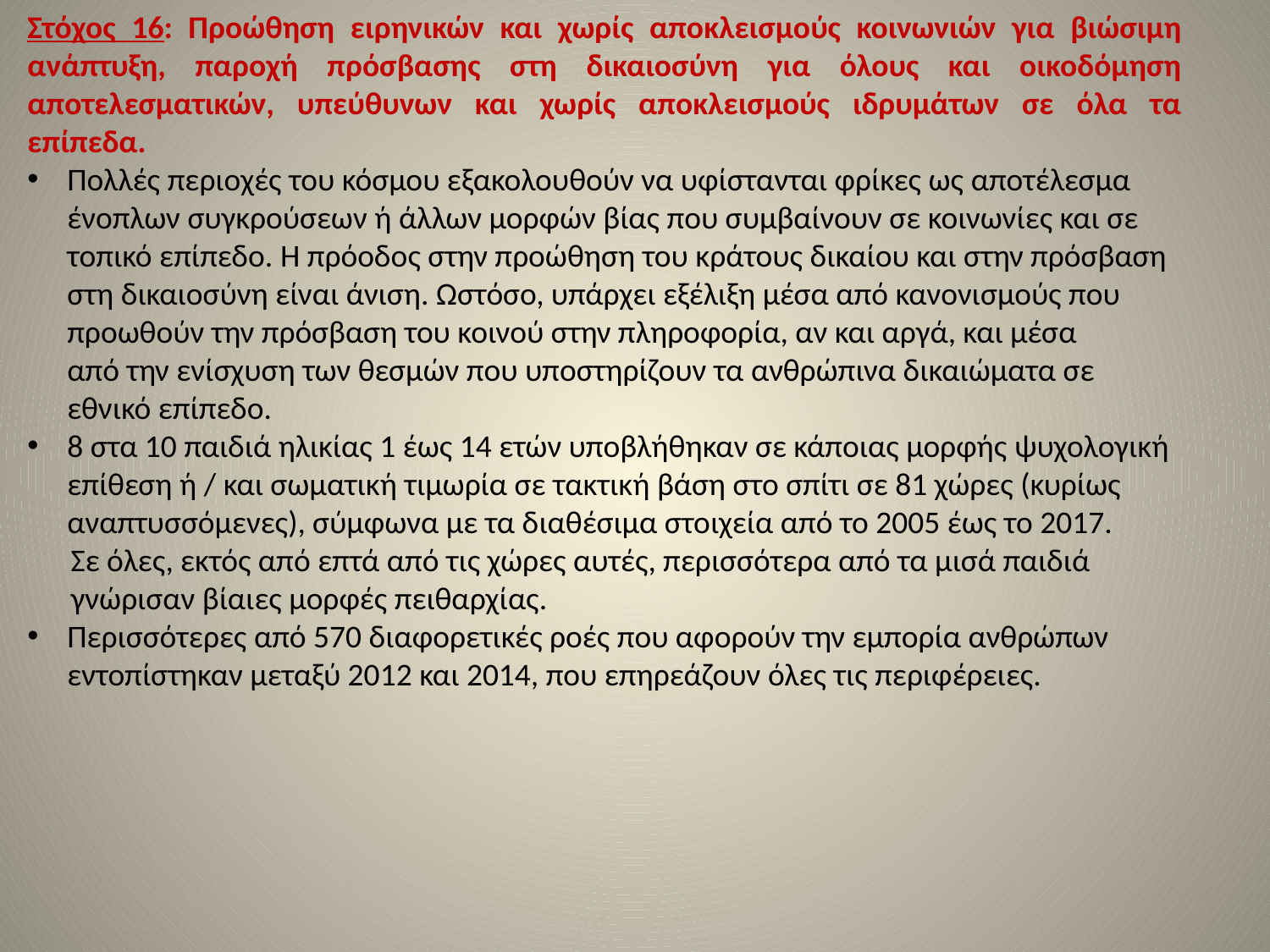

Στόχος 16: Προώθηση ειρηνικών και χωρίς αποκλεισμούς κοινωνιών για βιώσιμη ανάπτυξη, παροχή πρόσβασης στη δικαιοσύνη για όλους και οικοδόμηση αποτελεσματικών, υπεύθυνων και χωρίς αποκλεισμούς ιδρυμάτων σε όλα τα επίπεδα.
Πολλές περιοχές του κόσμου εξακολουθούν να υφίστανται φρίκες ως αποτέλεσμα ένοπλων συγκρούσεων ή άλλων μορφών βίας που συμβαίνουν σε κοινωνίες και σε τοπικό επίπεδο. H πρόοδος στην προώθηση του κράτους δικαίου και στην πρόσβαση στη δικαιοσύνη είναι άνιση. Ωστόσο, υπάρχει εξέλιξη μέσα από κανονισμούς που προωθούν την πρόσβαση του κοινού στην πληροφορία, αν και αργά, και μέσα
από την ενίσχυση των θεσμών που υποστηρίζουν τα ανθρώπινα δικαιώματα σε εθνικό επίπεδο.
8 στα 10 παιδιά ηλικίας 1 έως 14 ετών υποβλήθηκαν σε κάποιας μορφής ψυχολογική επίθεση ή / και σωματική τιμωρία σε τακτική βάση στο σπίτι σε 81 χώρες (κυρίως αναπτυσσόμενες), σύμφωνα με τα διαθέσιμα στοιχεία από το 2005 έως το 2017.
      Σε όλες, εκτός από επτά από τις χώρες αυτές, περισσότερα από τα μισά παιδιά
      γνώρισαν βίαιες μορφές πειθαρχίας.
Περισσότερες από 570 διαφορετικές ροές που αφορούν την εμπορία ανθρώπων εντοπίστηκαν μεταξύ 2012 και 2014, που επηρεάζουν όλες τις περιφέρειες.